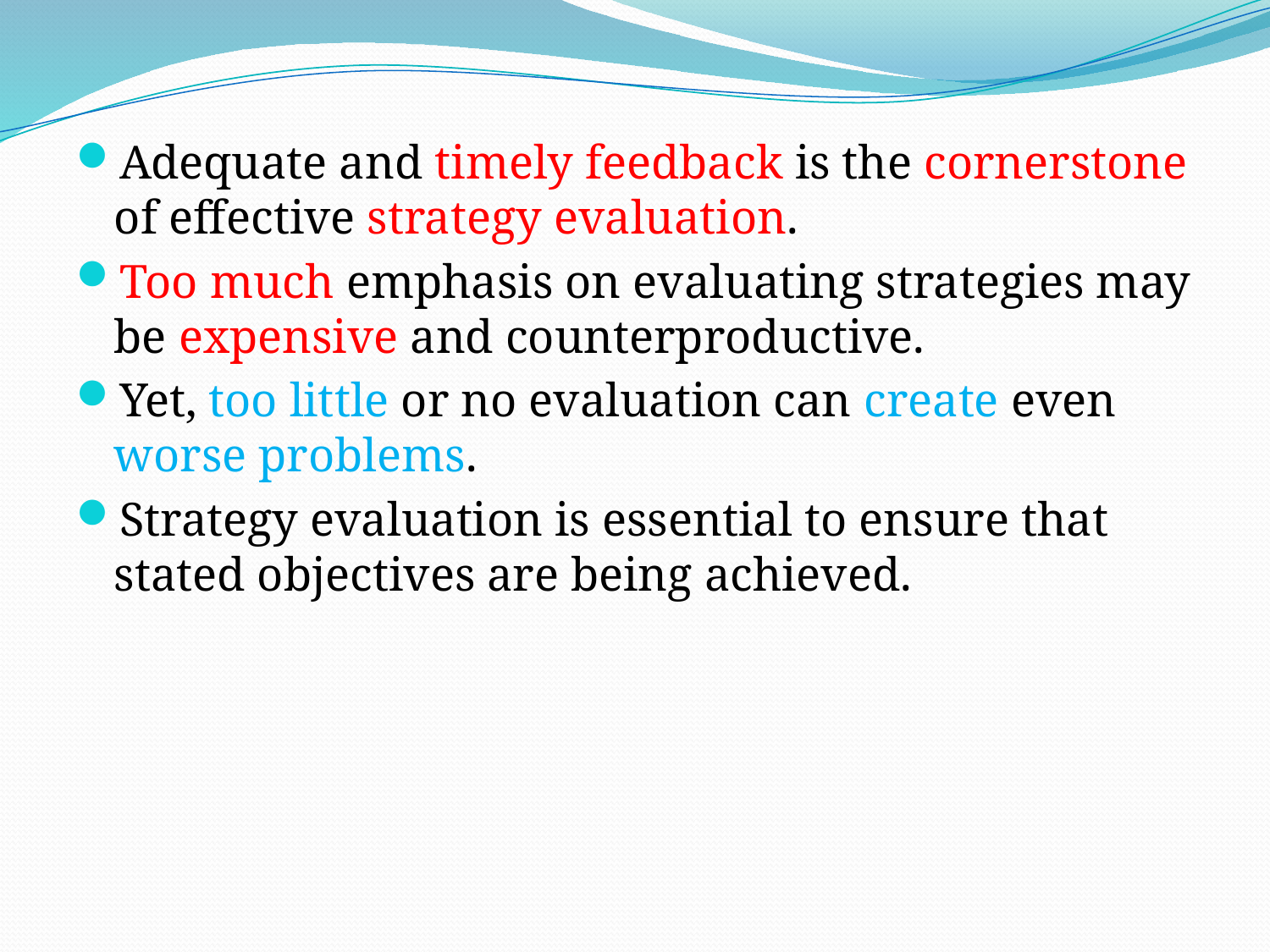

# .
Adequate and timely feedback is the cornerstone of effective strategy evaluation.
Too much emphasis on evaluating strategies may be expensive and counterproductive.
Yet, too little or no evaluation can create even worse problems.
Strategy evaluation is essential to ensure that stated objectives are being achieved.